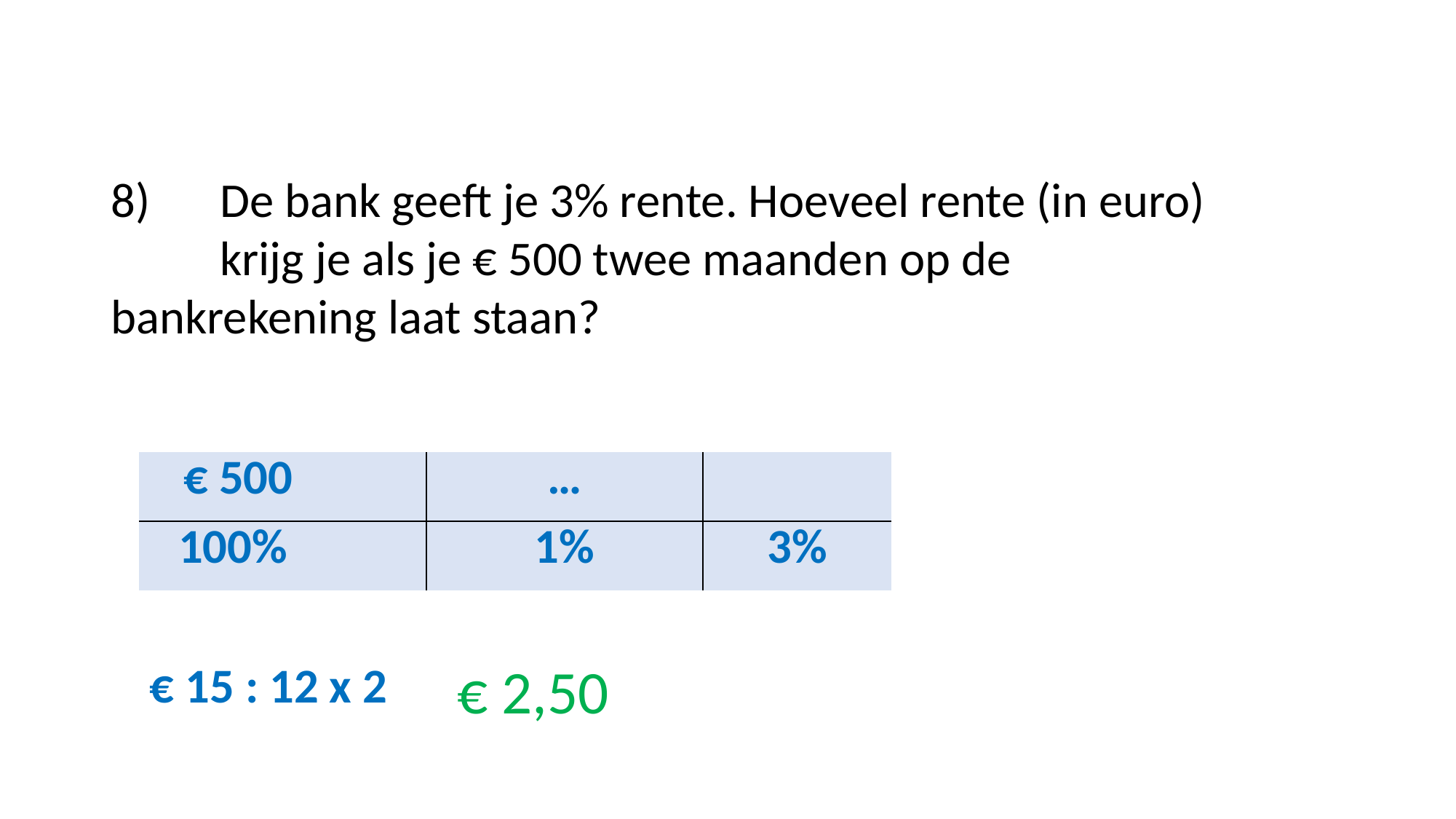

#
8)	De bank geeft je 3% rente. Hoeveel rente (in euro) 	krijg je als je € 500 twee maanden op de 	bankrekening laat staan?
| € 500 |  | … |  |
| --- | --- | --- | --- |
| 100% |  | 1% | 3% |
 € 2,50
€ 15 : 12 x 2